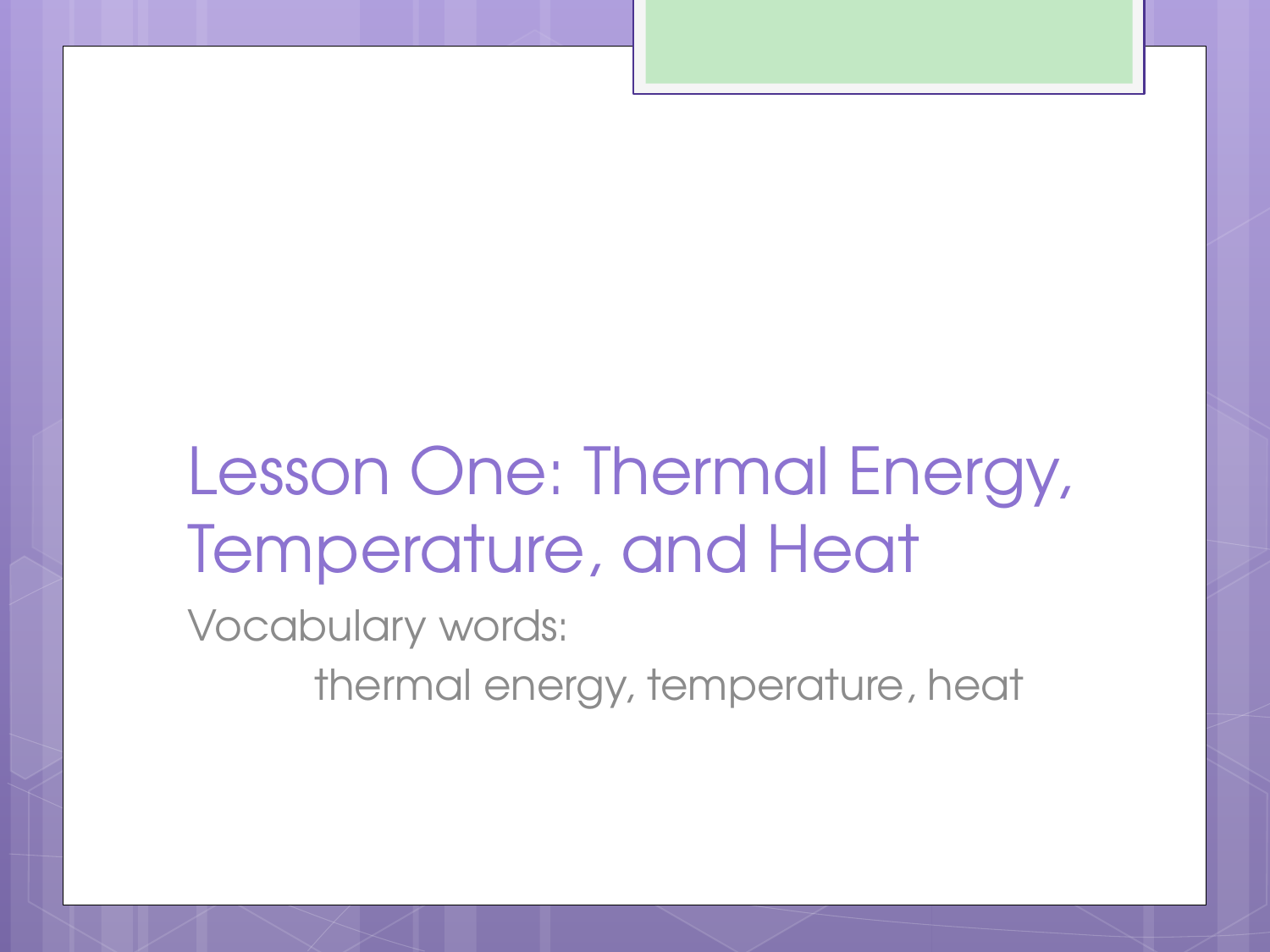

# Lesson One: Thermal Energy, Temperature, and Heat
Vocabulary words:
	thermal energy, temperature, heat